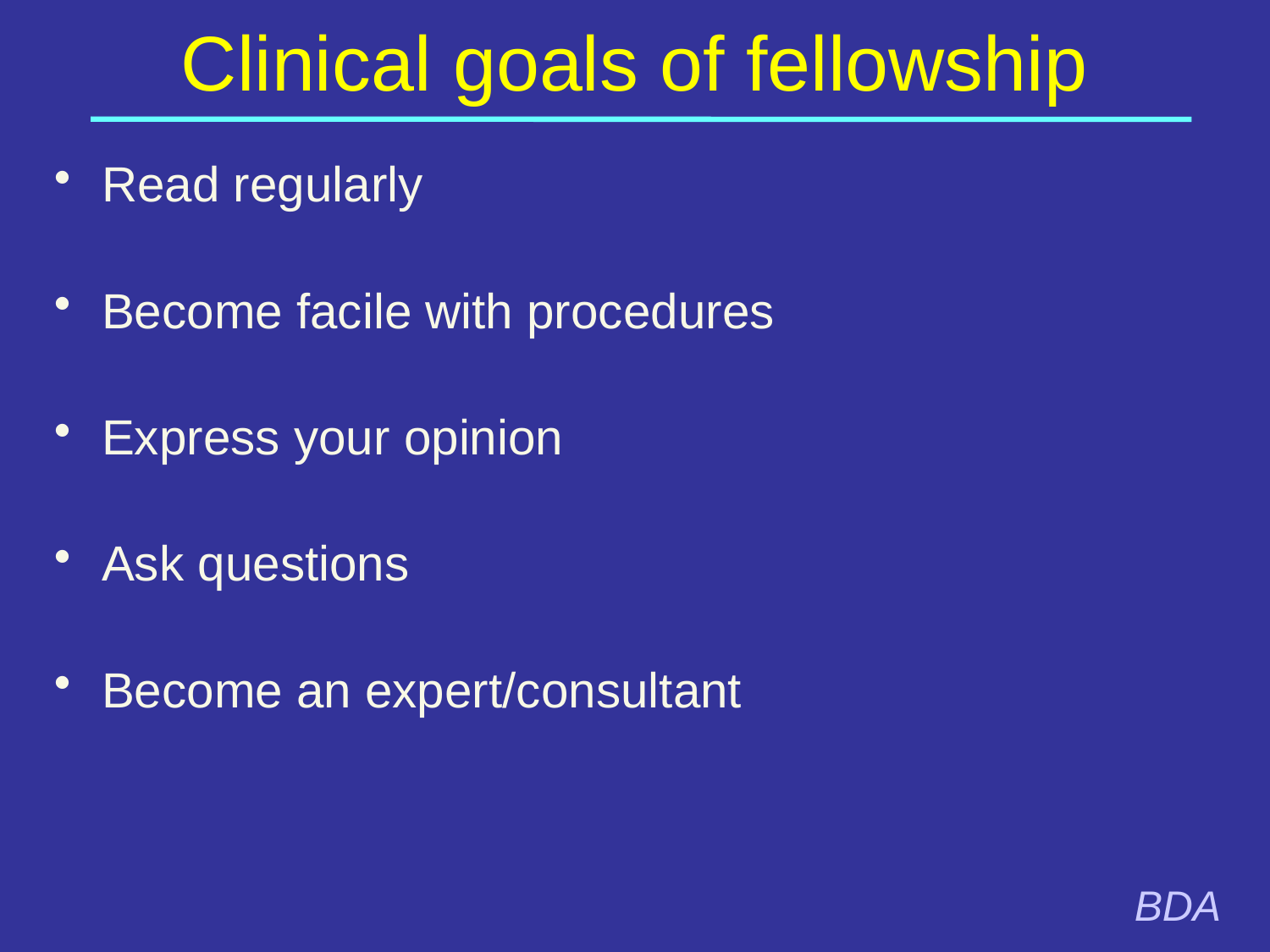

# Clinical goals of fellowship

Read regularly

Become facile with procedures

Express your opinion

Ask questions

Become an expert/consultant

BDA